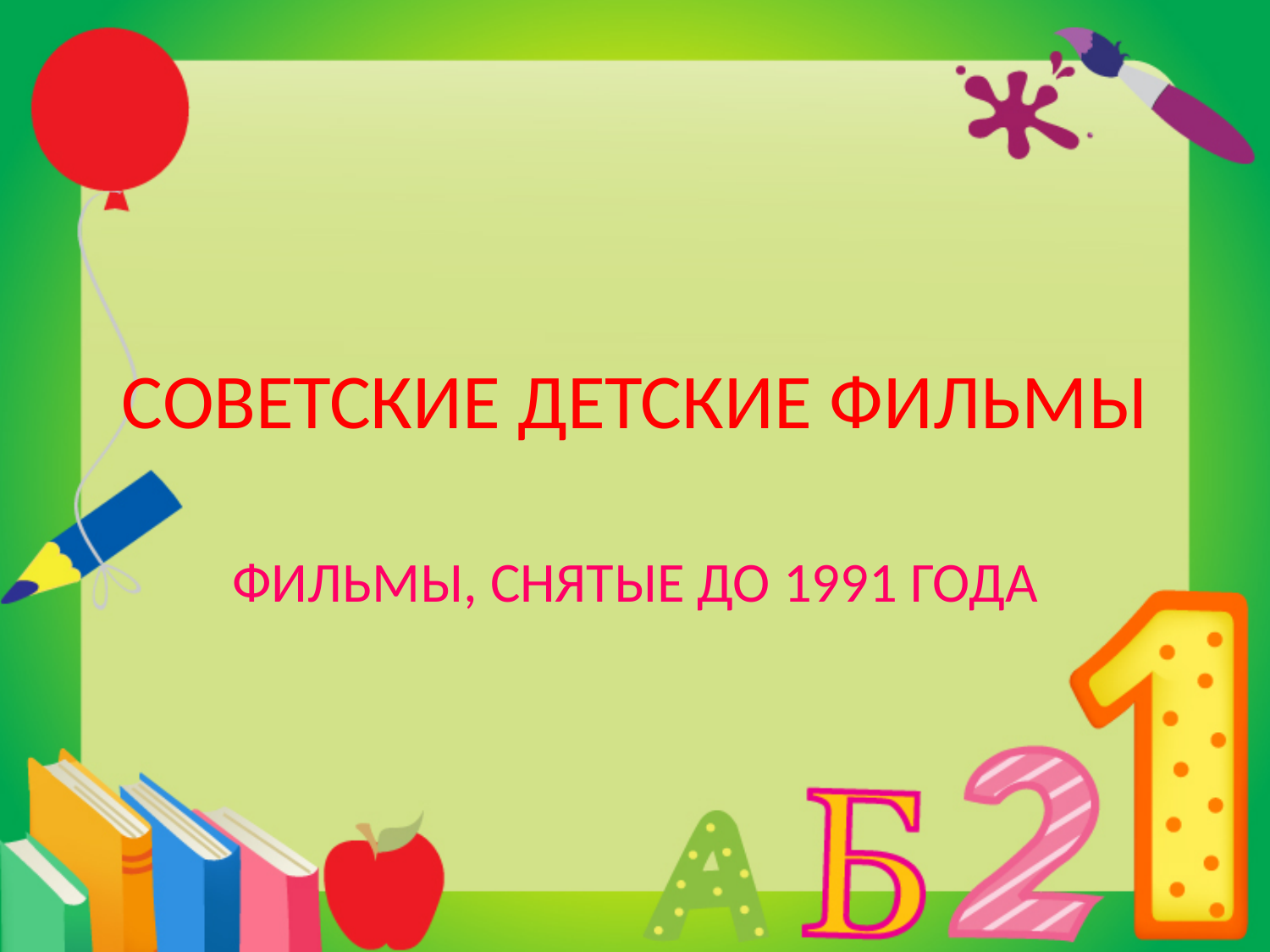

# СОВЕТСКИЕ ДЕТСКИЕ ФИЛЬМЫ
ФИЛЬМЫ, СНЯТЫЕ ДО 1991 ГОДА